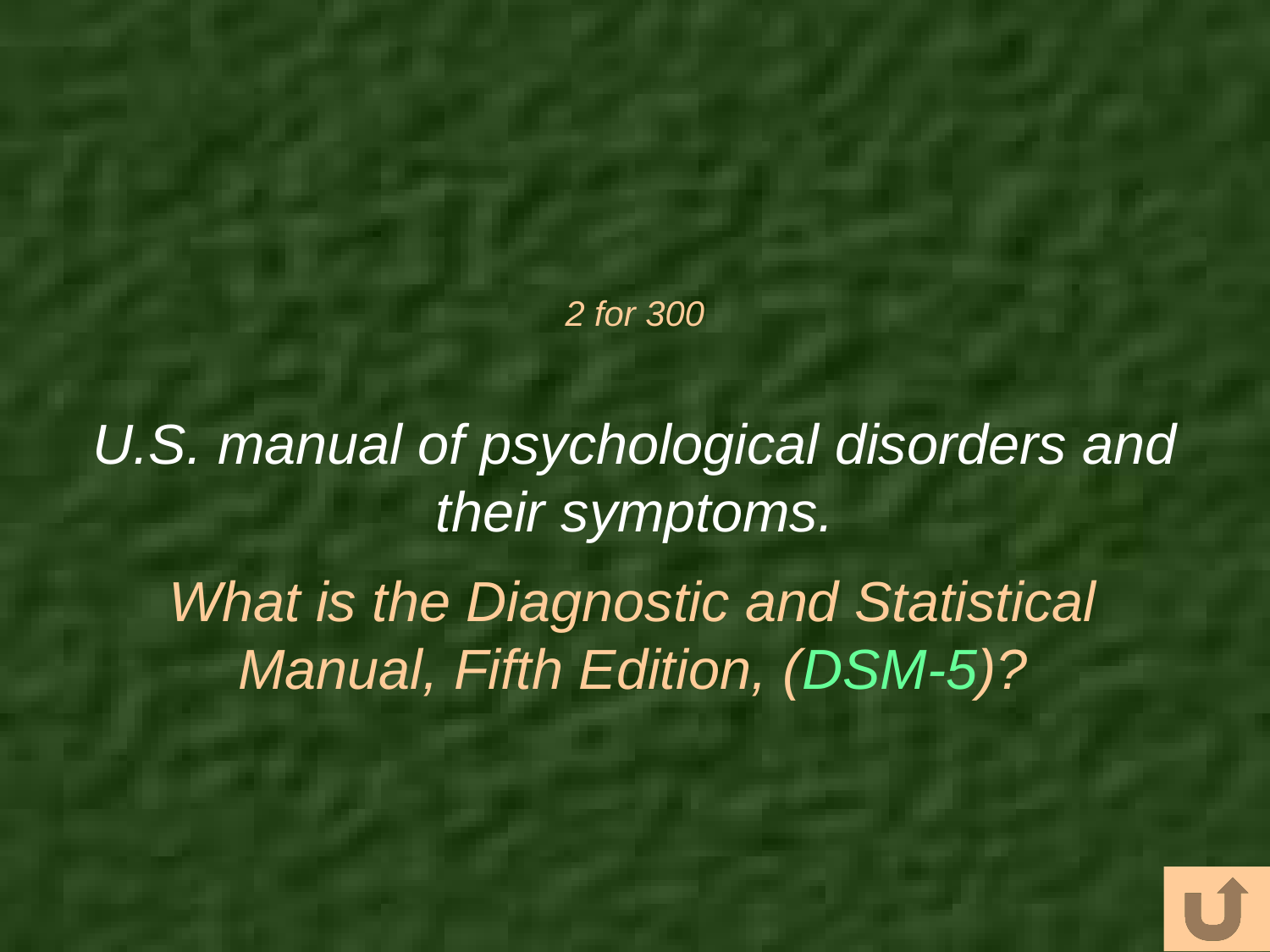

# 2 for 300
U.S. manual of psychological disorders and their symptoms.
What is the Diagnostic and Statistical Manual, Fifth Edition, (DSM-5)?